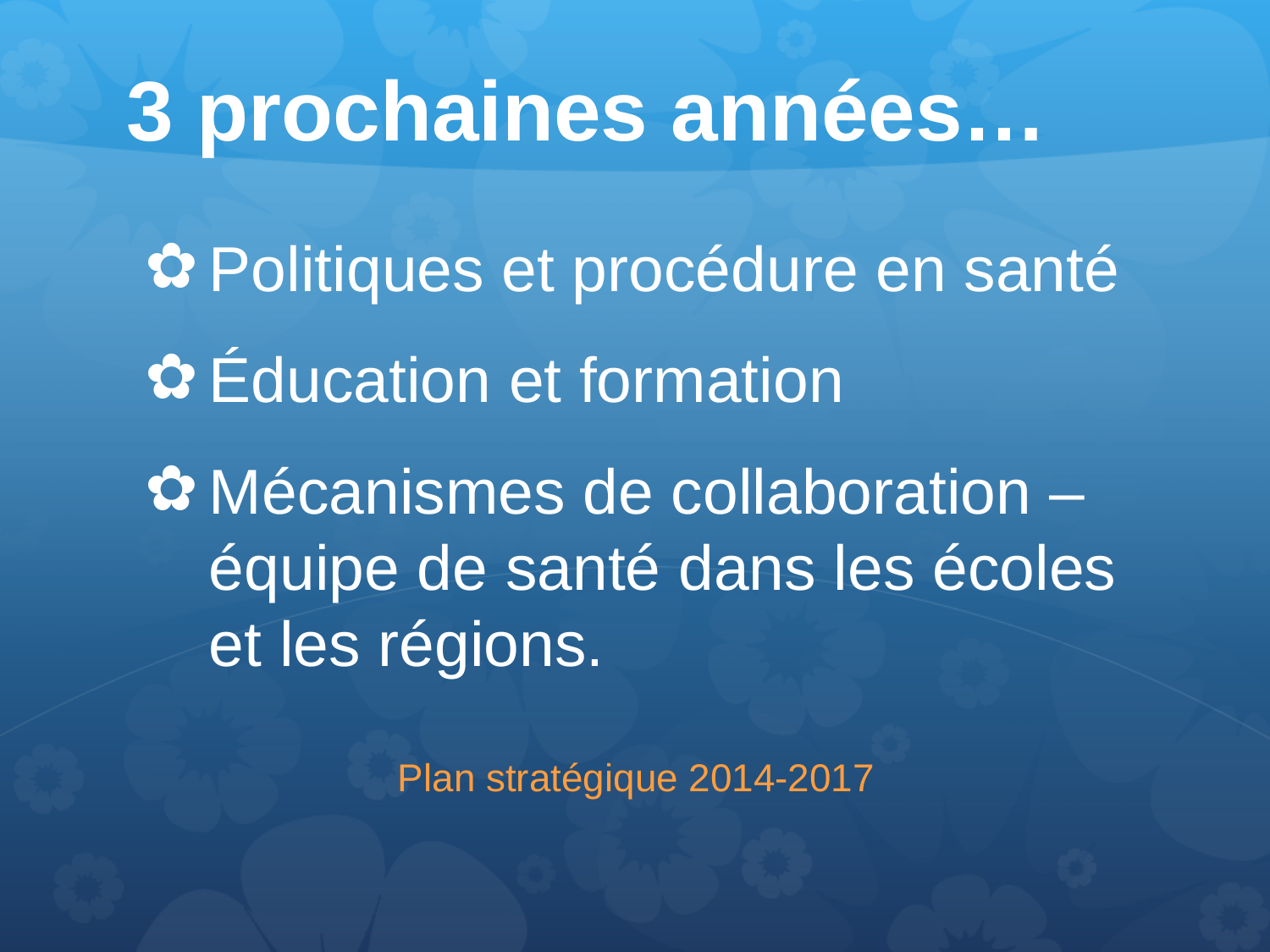

# 3 prochaines années…
Politiques et procédure en santé
Éducation et formation
Mécanismes de collaboration – équipe de santé dans les écoles et les régions.
Plan stratégique 2014-2017